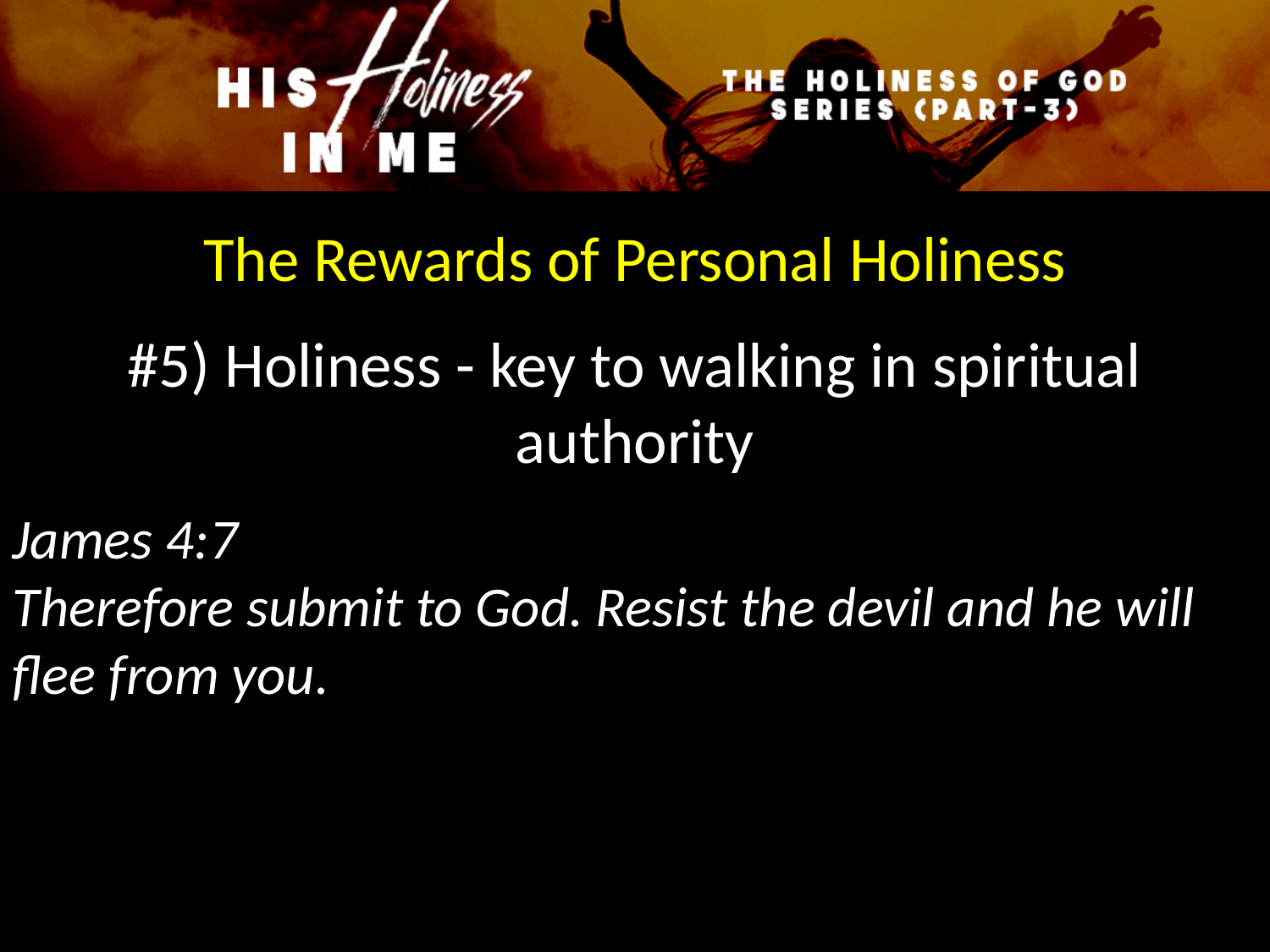

The Rewards of Personal Holiness
#5) Holiness - key to walking in spiritual authority
James 4:7
Therefore submit to God. Resist the devil and he will flee from you.